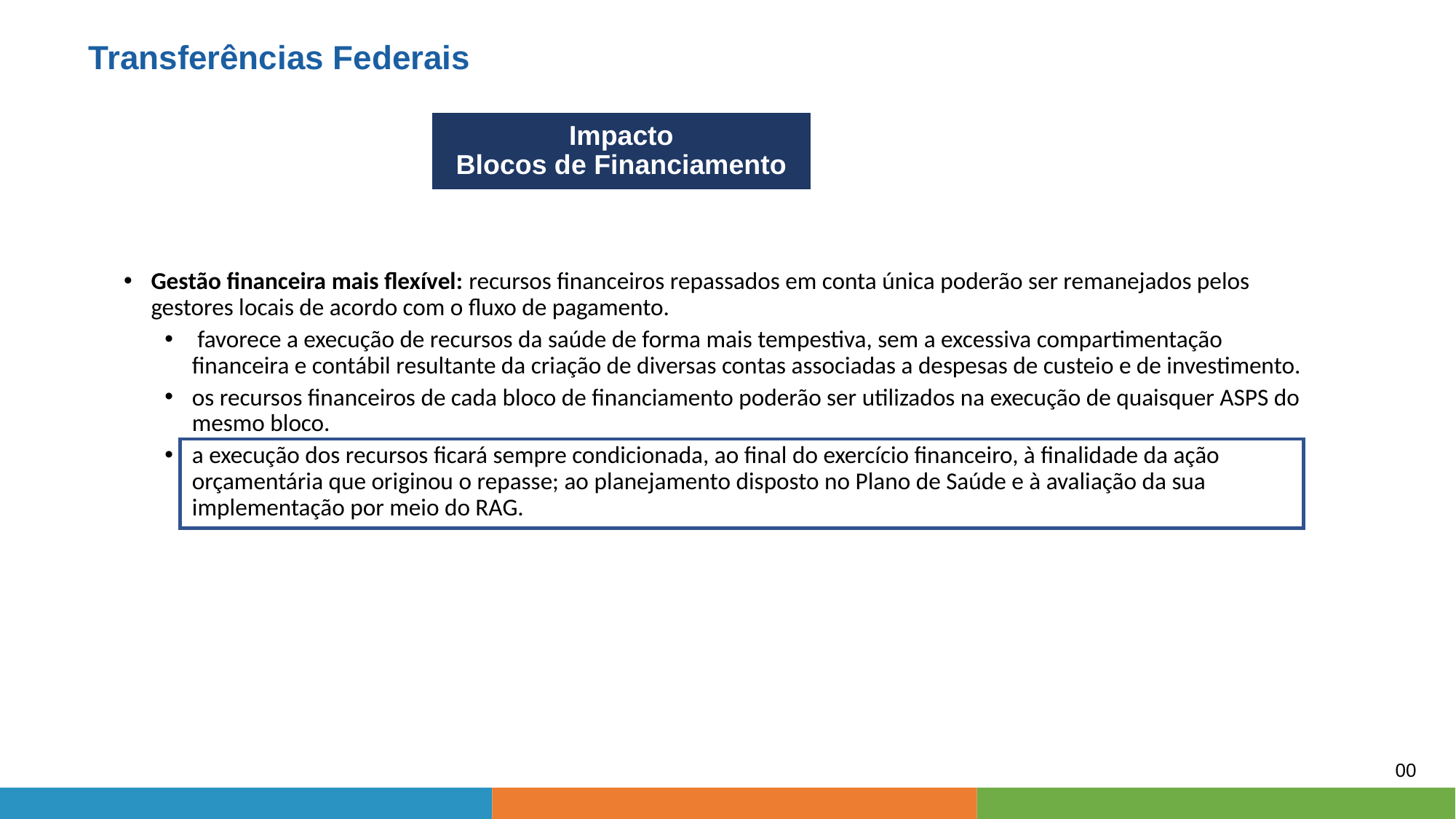

Transferências Federais
Impacto
Blocos de Financiamento
Gestão financeira mais flexível: recursos financeiros repassados em conta única poderão ser remanejados pelos gestores locais de acordo com o fluxo de pagamento.
 favorece a execução de recursos da saúde de forma mais tempestiva, sem a excessiva compartimentação financeira e contábil resultante da criação de diversas contas associadas a despesas de custeio e de investimento.
os recursos financeiros de cada bloco de financiamento poderão ser utilizados na execução de quaisquer ASPS do mesmo bloco.
a execução dos recursos ficará sempre condicionada, ao final do exercício financeiro, à finalidade da ação orçamentária que originou o repasse; ao planejamento disposto no Plano de Saúde e à avaliação da sua implementação por meio do RAG.

00